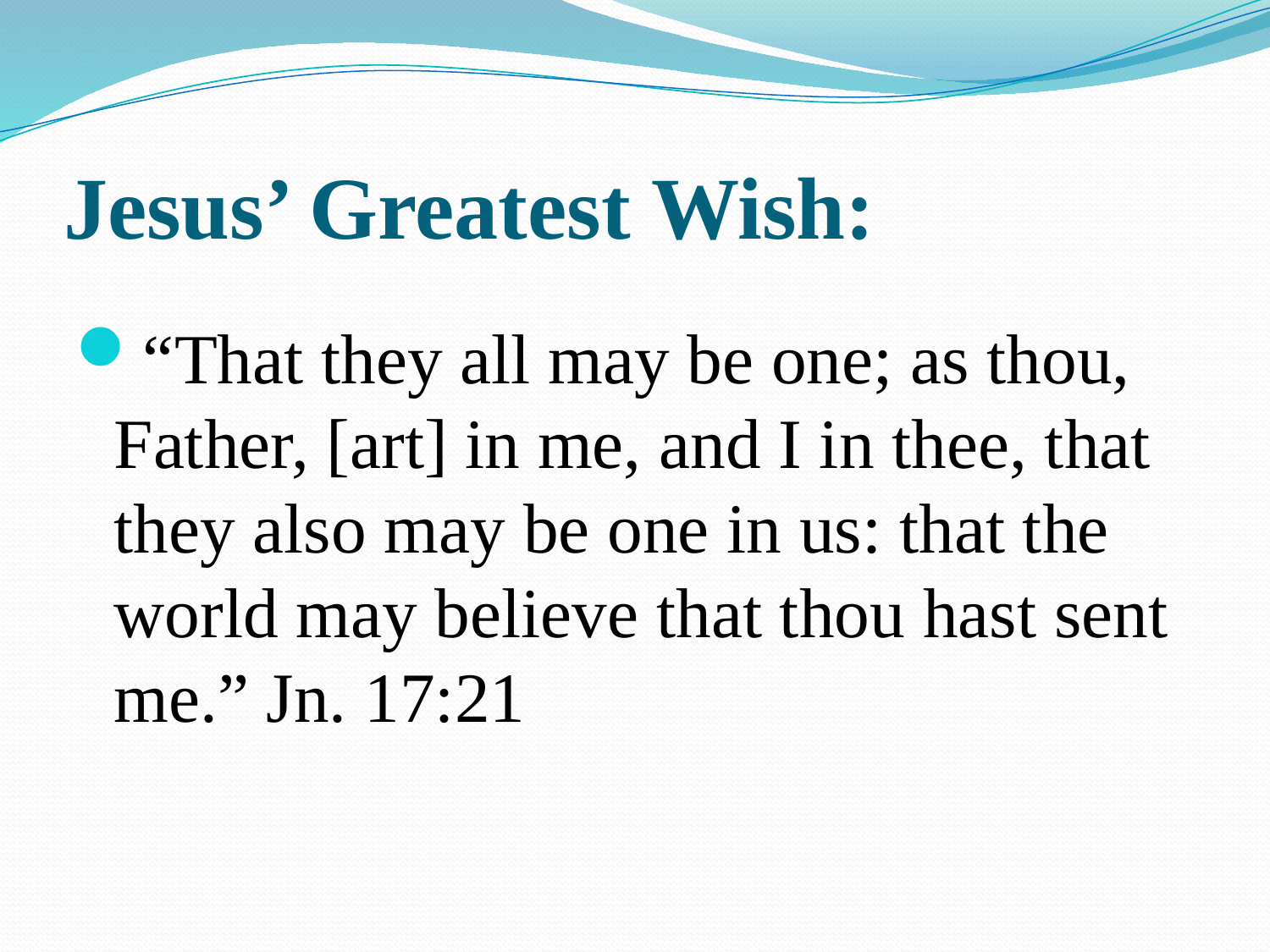

# Jesus’ Greatest Wish:
“That they all may be one; as thou, Father, [art] in me, and I in thee, that they also may be one in us: that the world may believe that thou hast sent me.” Jn. 17:21